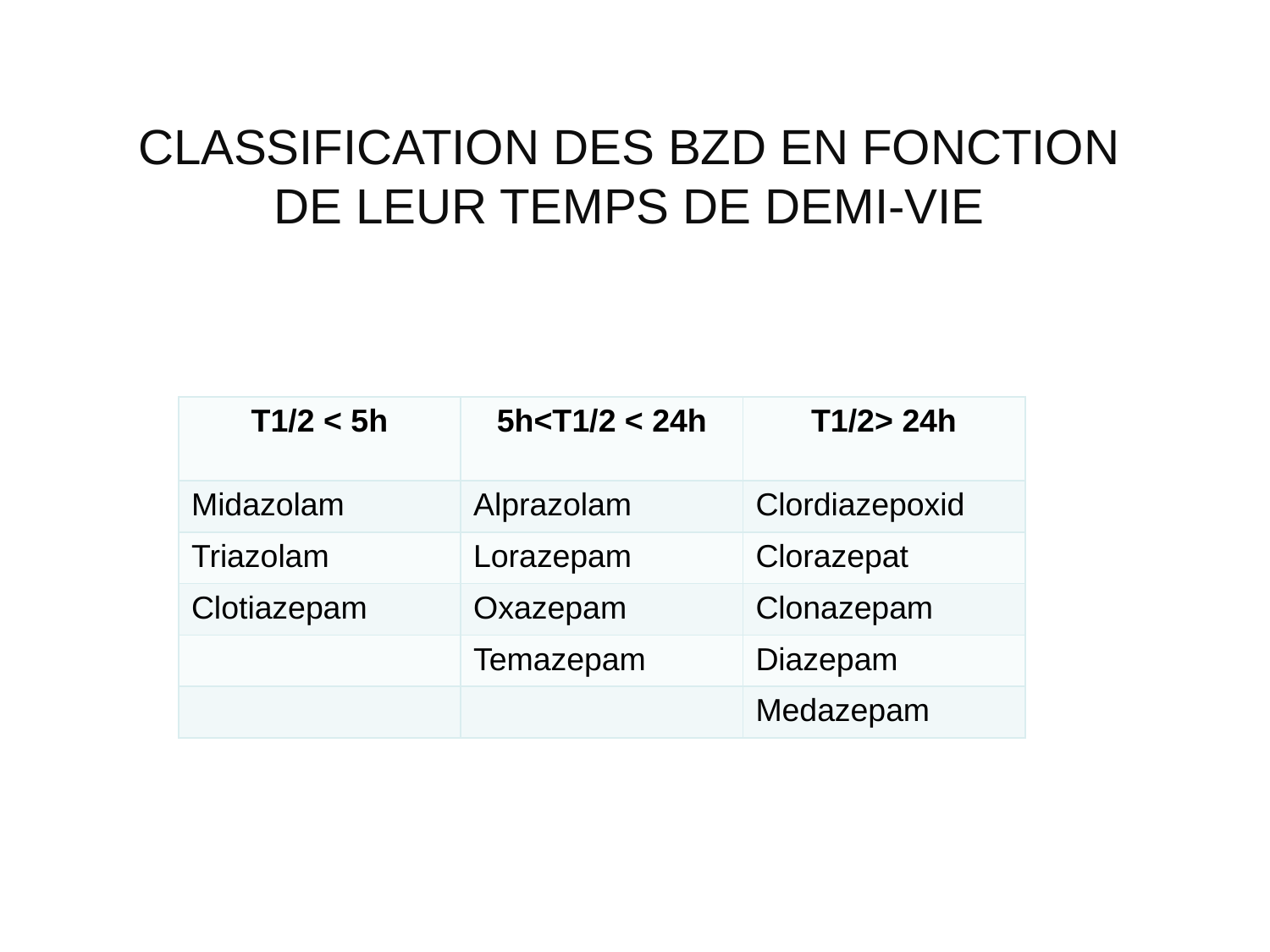

# CLASSIFICATION DES BZD EN FONCTION DE LEUR TEMPS DE DEMI-VIE
| T1/2 < 5h | 5h<T1/2 < 24h | T1/2> 24h |
| --- | --- | --- |
| Midazolam | Alprazolam | Clordiazepoxid |
| Triazolam | Lorazepam | Clorazepat |
| Clotiazepam | Oxazepam | Clonazepam |
|  | Temazepam | Diazepam |
|  |  | Medazepam |